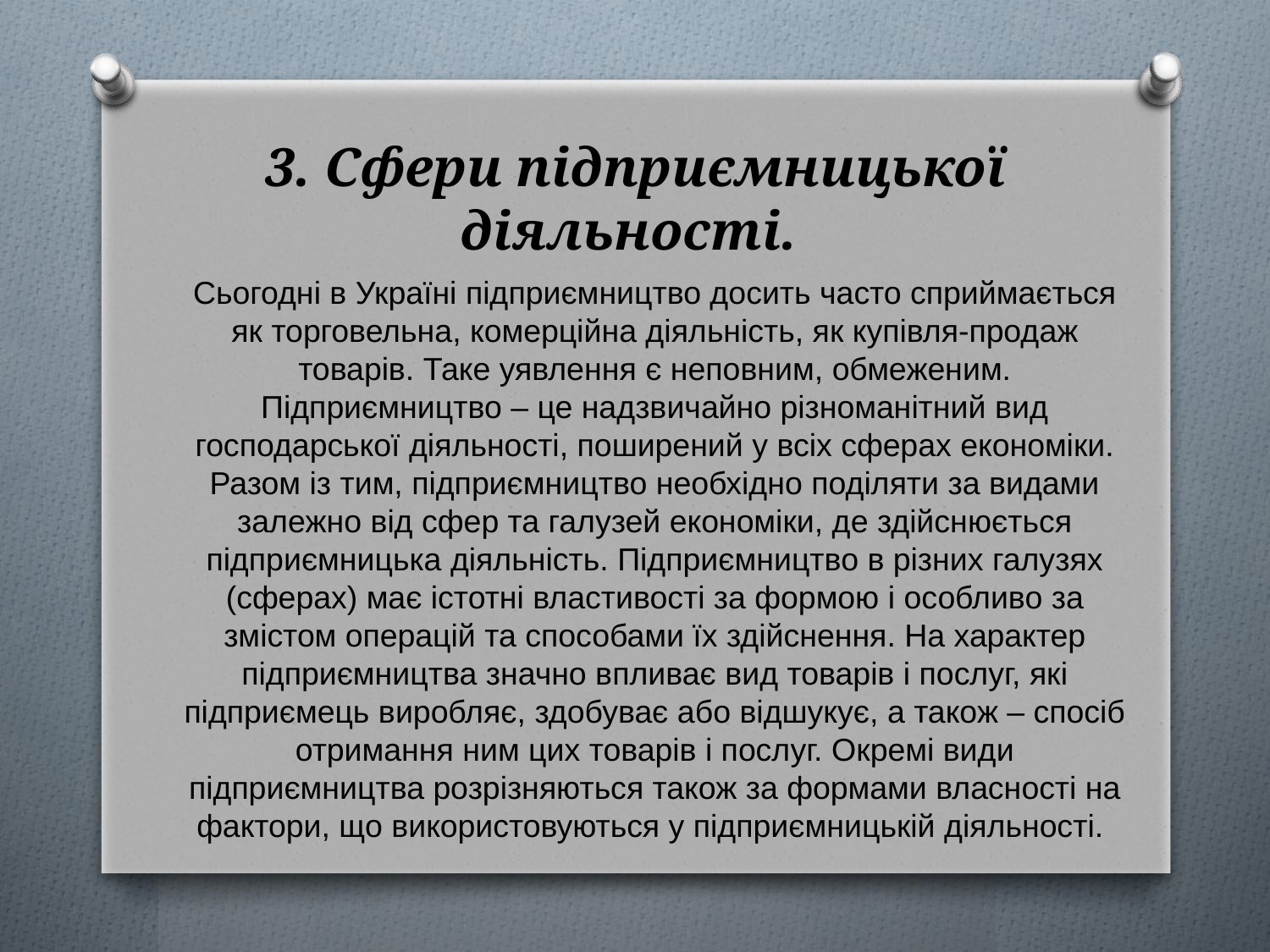

# 3. Сфери підприємницької діяльності.
Сьогодні в Україні підприємництво досить часто сприймається як торговельна, комерційна діяльність, як купівля-продаж товарів. Таке уявлення є неповним, обмеженим. Підприємництво – це надзвичайно різноманітний вид господарської діяльності, поширений у всіх сферах економіки. Разом із тим, підприємництво необхідно поділяти за видами залежно від сфер та галузей економіки, де здійснюється підприємницька діяльність. Підприємництво в різних галузях (сферах) має істотні властивості за формою і особливо за змістом операцій та способами їх здійснення. На характер підприємництва значно впливає вид товарів і послуг, які підприємець виробляє, здобуває або відшукує, а також – спосіб отримання ним цих товарів і послуг. Окремі види підприємництва розрізняються також за формами власності на фактори, що використовуються у підприємницькій діяльності.